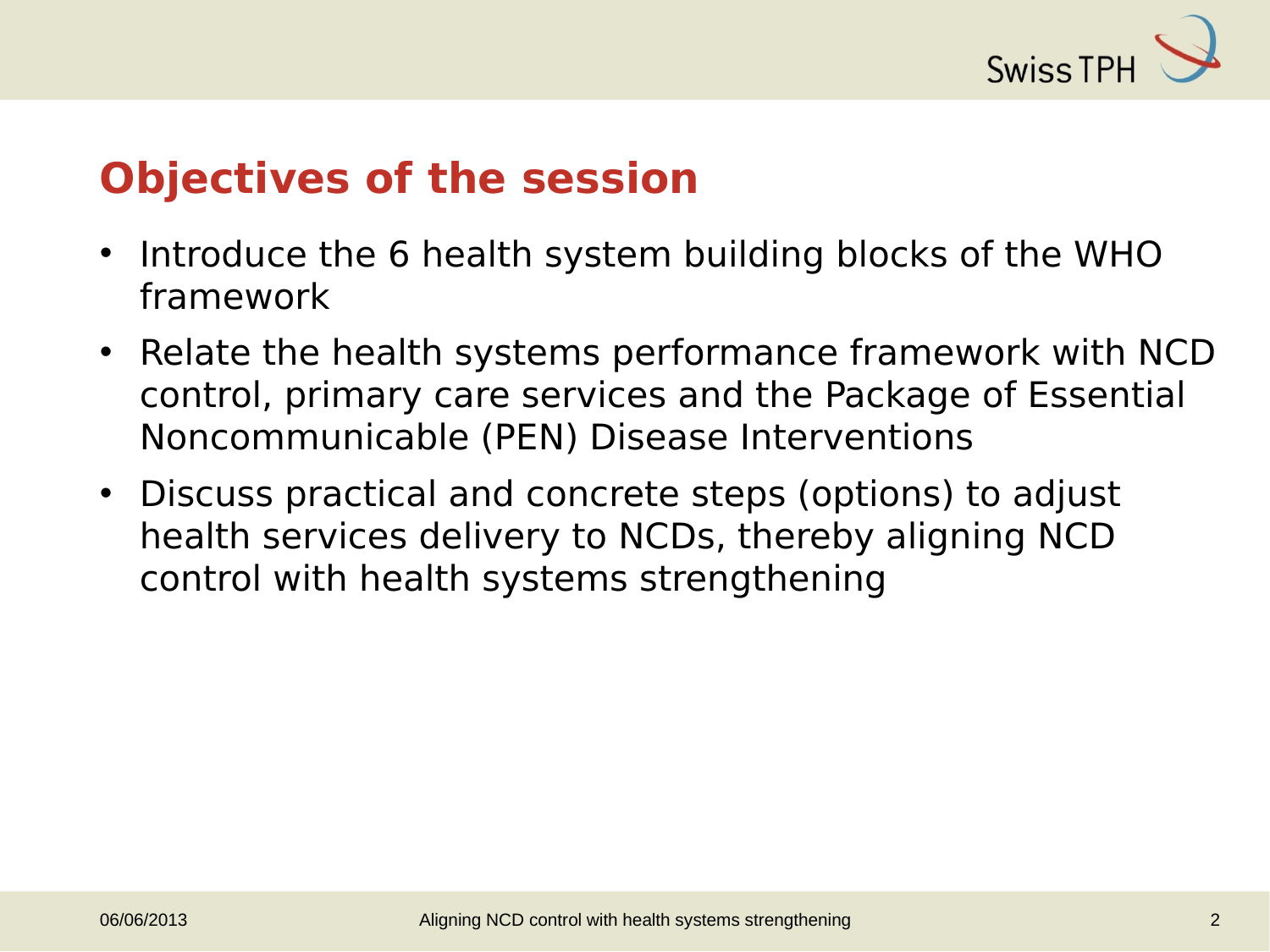

# Objectives of the session
Introduce the 6 health system building blocks of the WHO framework
Relate the health systems performance framework with NCD control, primary care services and the Package of Essential Noncommunicable (PEN) Disease Interventions
Discuss practical and concrete steps (options) to adjust health services delivery to NCDs, thereby aligning NCD control with health systems strengthening
Aligning NCD control with health systems strengthening
2
06/06/2013